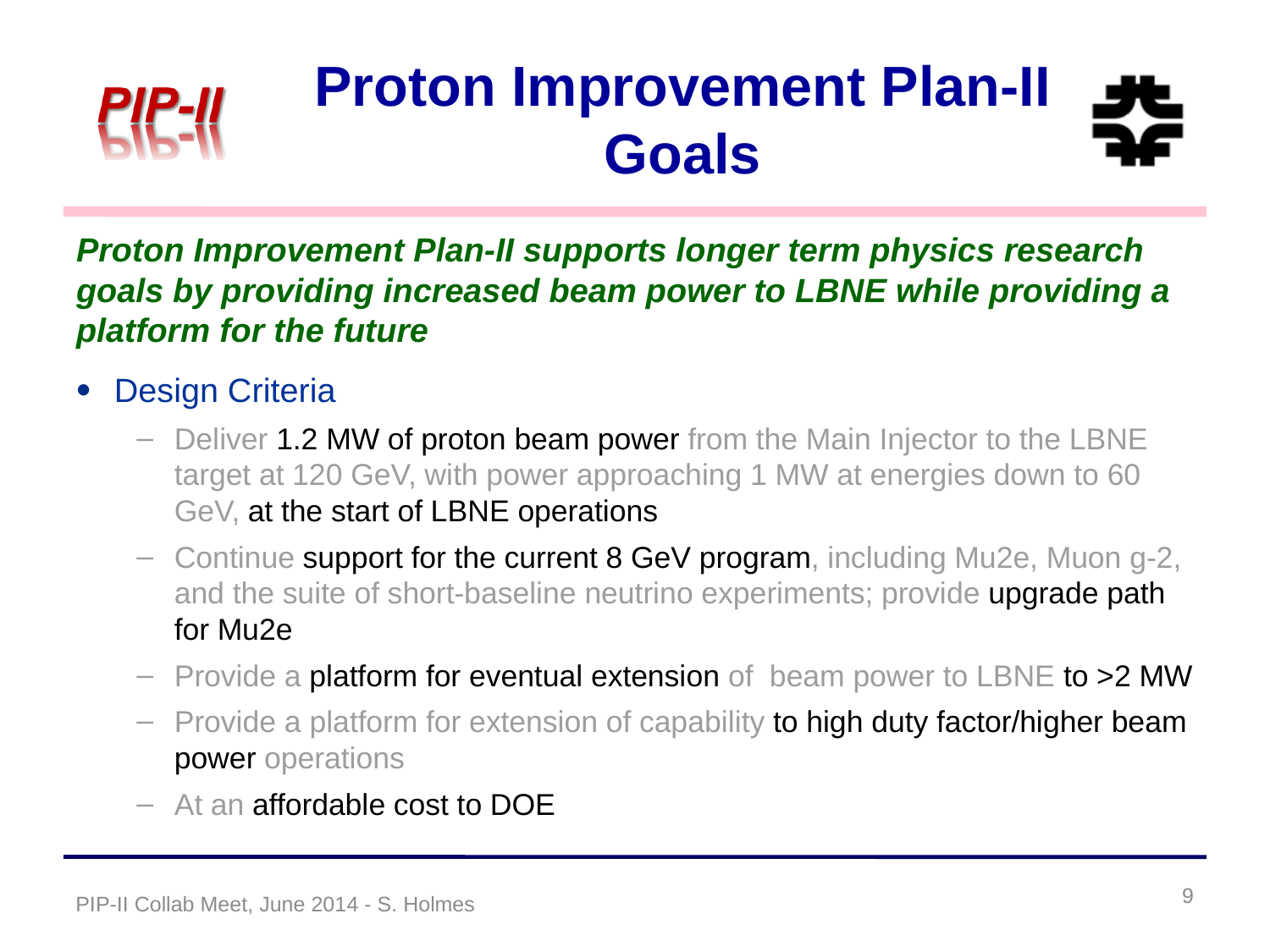

# Proton Improvement Plan-II Goals
Proton Improvement Plan-II supports longer term physics research goals by providing increased beam power to LBNE while providing a platform for the future
Design Criteria
Deliver 1.2 MW of proton beam power from the Main Injector to the LBNE target at 120 GeV, with power approaching 1 MW at energies down to 60 GeV, at the start of LBNE operations
Continue support for the current 8 GeV program, including Mu2e, Muon g-2, and the suite of short-baseline neutrino experiments; provide upgrade path for Mu2e
Provide a platform for eventual extension of  beam power to LBNE to >2 MW
Provide a platform for extension of capability to high duty factor/higher beam power operations
At an affordable cost to DOE
PIP-II Collab Meet, June 2014 - S. Holmes
9